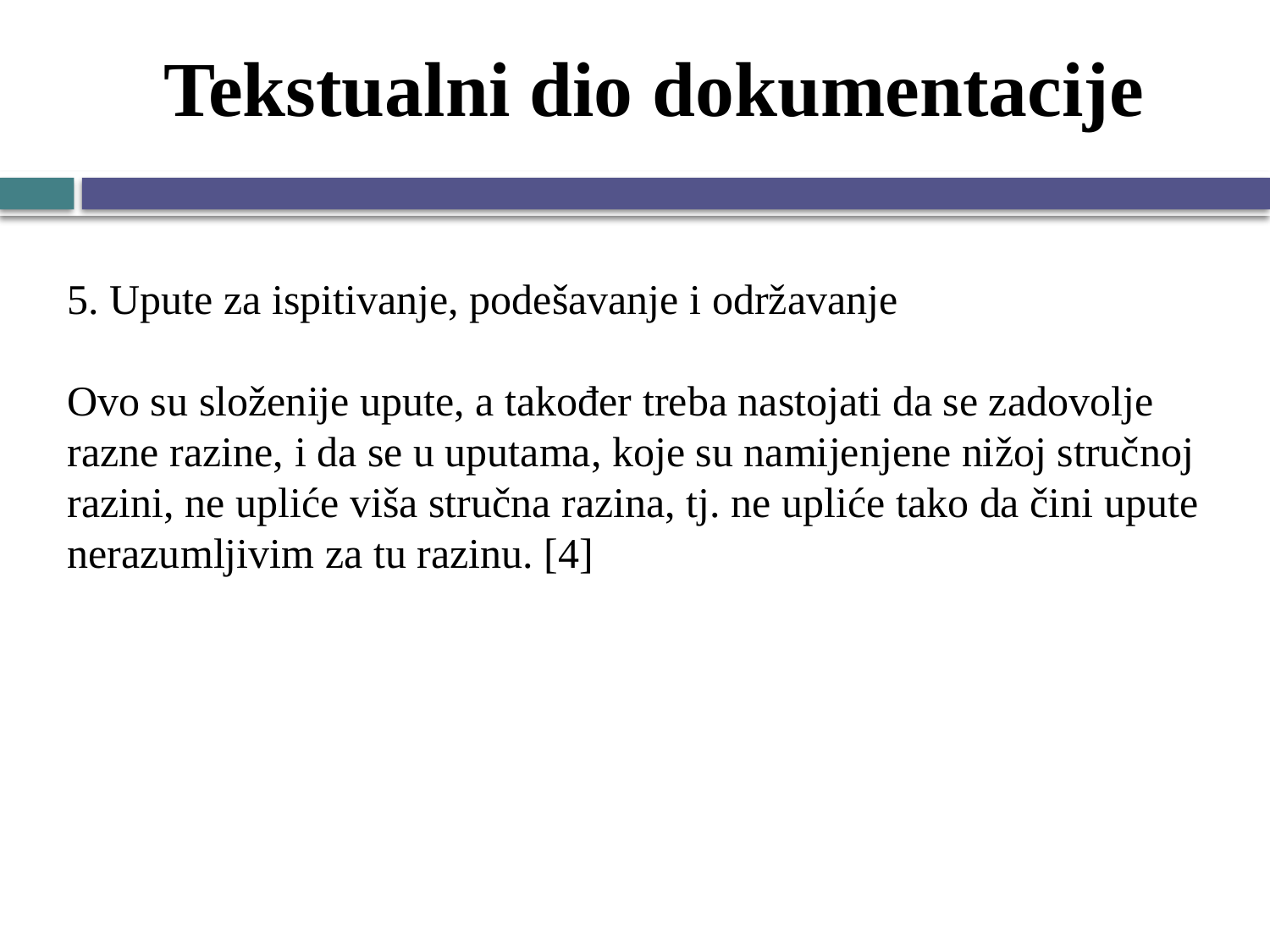

# Tekstualni dio dokumentacije
5. Upute za ispitivanje, podešavanje i održavanje

Ovo su složenije upute, a također treba nastojati da se zadovolje razne razine, i da se u uputama, koje su namijenjene nižoj stručnoj razini, ne upliće viša stručna razina, tj. ne upliće tako da čini upute nerazumljivim za tu razinu. [4]